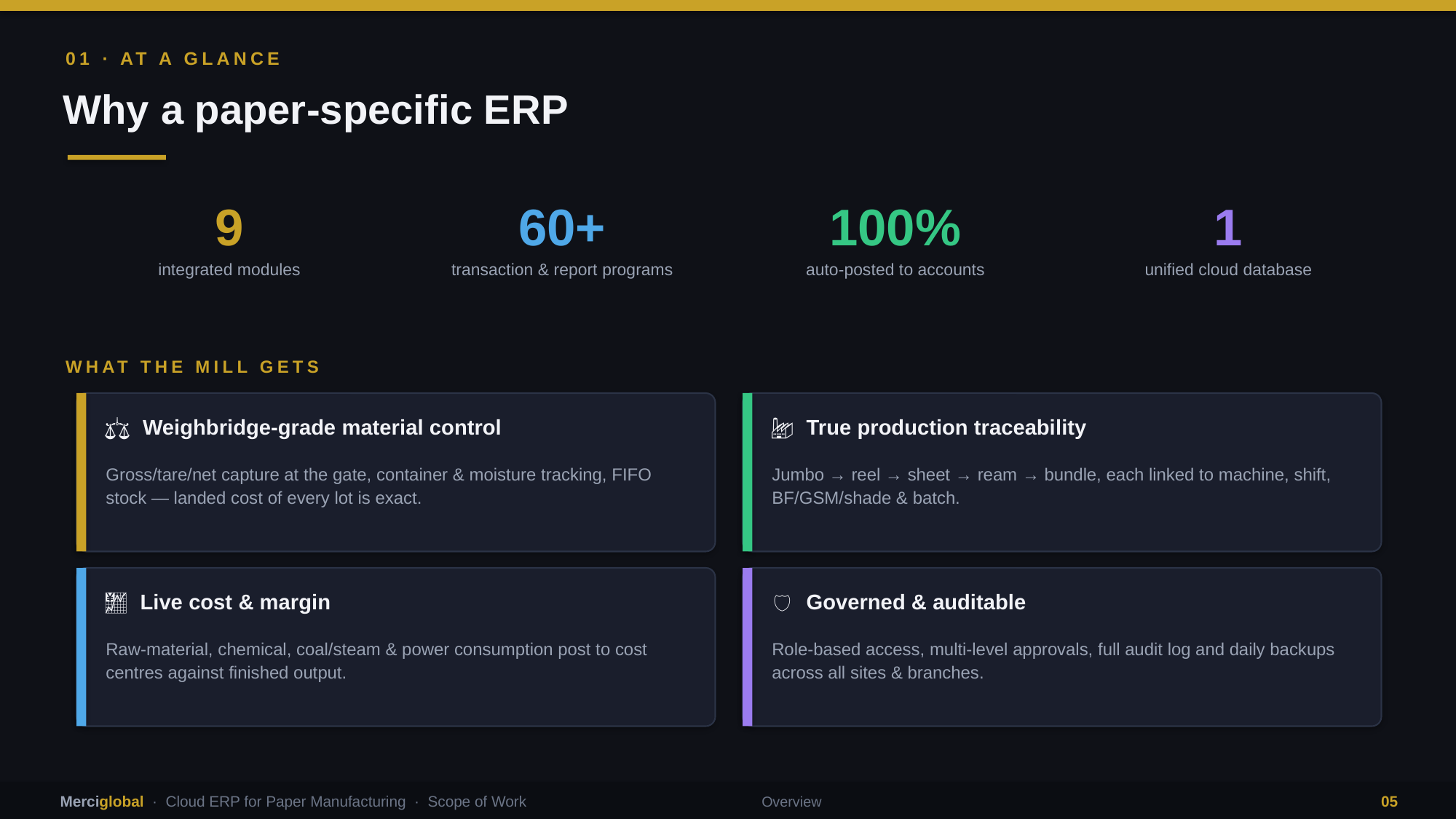

01 · AT A GLANCE
Why a paper-specific ERP

9
60+
100%
1
integrated modules
transaction & report programs
auto-posted to accounts
unified cloud database
WHAT THE MILL GETS

⚖️  Weighbridge-grade material control
🏭  True production traceability
Gross/tare/net capture at the gate, container & moisture tracking, FIFO stock — landed cost of every lot is exact.
Jumbo → reel → sheet → ream → bundle, each linked to machine, shift, BF/GSM/shade & batch.

💹  Live cost & margin
🛡️  Governed & auditable
Raw-material, chemical, coal/steam & power consumption post to cost centres against finished output.
Role-based access, multi-level approvals, full audit log and daily backups across all sites & branches.

Merciglobal  ·  Cloud ERP for Paper Manufacturing  ·  Scope of Work
Overview
05